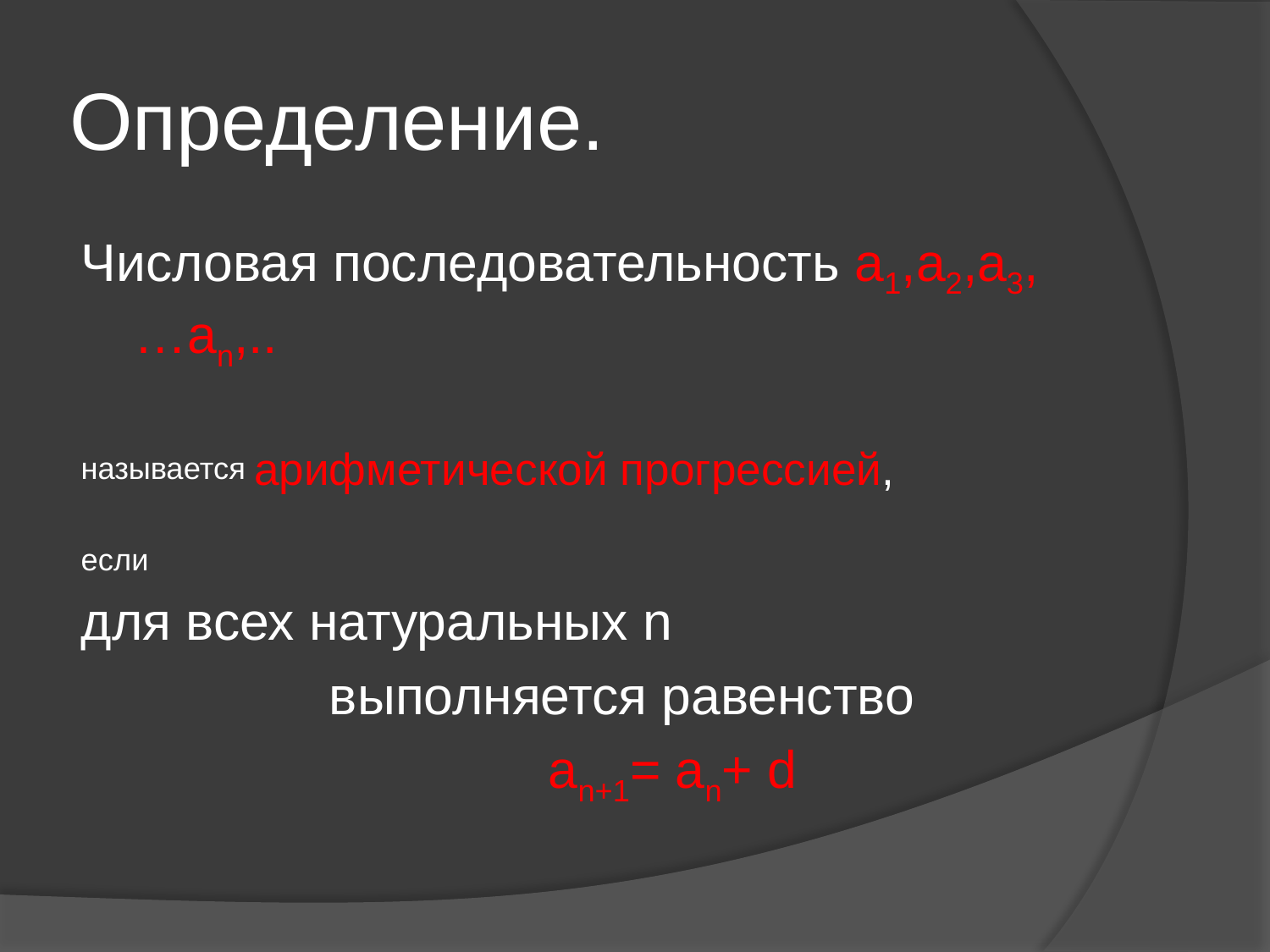

# Определение.
Числовая последовательность а1,а2,а3,…аn,..
называется арифметической прогрессией,
если
для всех натуральных n
                 выполняется равенство
                                an+1= an+ d